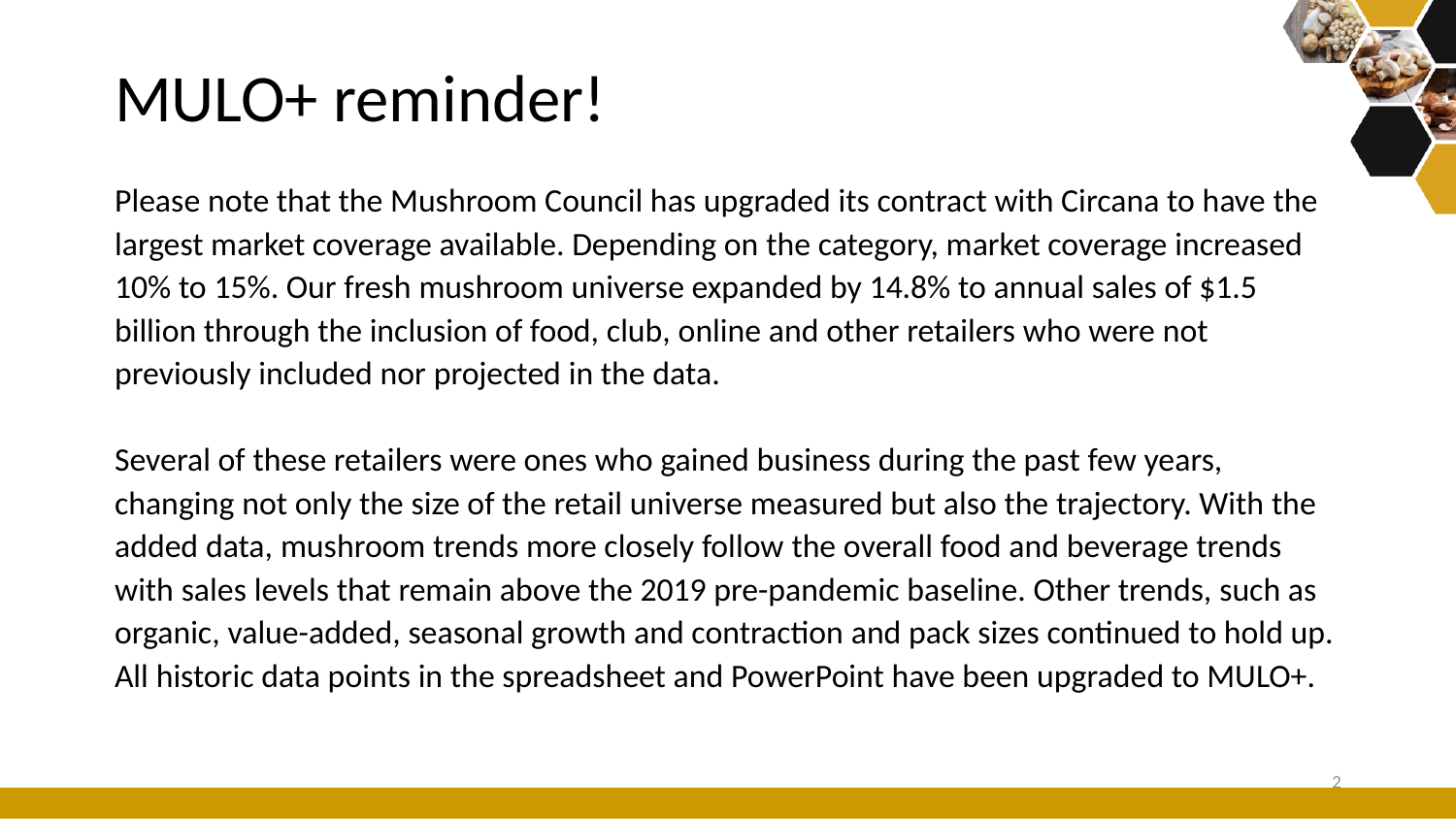

# MULO+ reminder!
Please note that the Mushroom Council has upgraded its contract with Circana to have the largest market coverage available. Depending on the category, market coverage increased 10% to 15%. Our fresh mushroom universe expanded by 14.8% to annual sales of $1.5 billion through the inclusion of food, club, online and other retailers who were not previously included nor projected in the data.

Several of these retailers were ones who gained business during the past few years, changing not only the size of the retail universe measured but also the trajectory. With the added data, mushroom trends more closely follow the overall food and beverage trends with sales levels that remain above the 2019 pre-pandemic baseline. Other trends, such as organic, value-added, seasonal growth and contraction and pack sizes continued to hold up. All historic data points in the spreadsheet and PowerPoint have been upgraded to MULO+.
2